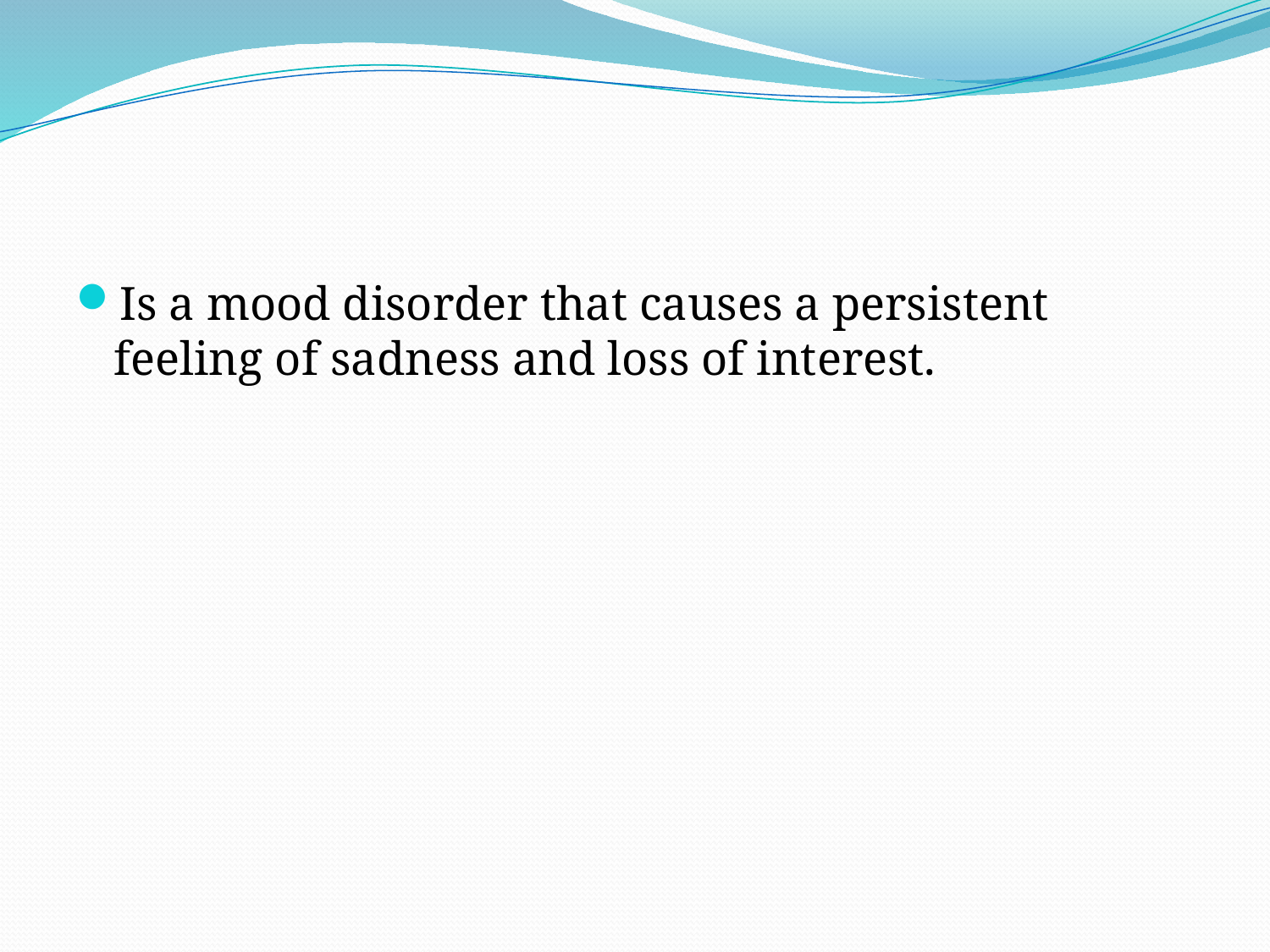

#
Is a mood disorder that causes a persistent feeling of sadness and loss of interest.